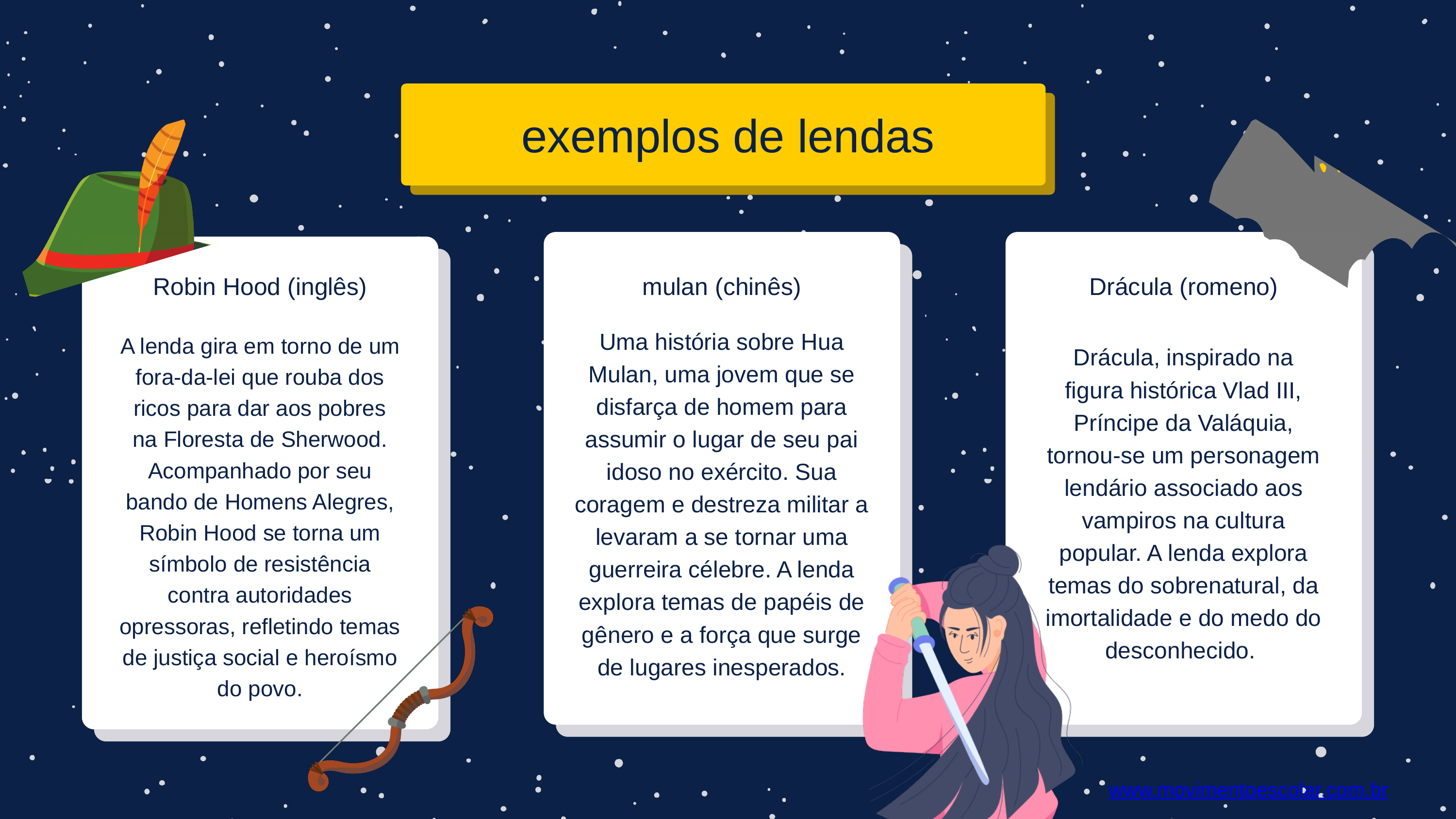

exemplos de lendas

Robin Hood (inglês)
mulan (chinês)
Drácula (romeno)
Uma história sobre Hua Mulan, uma jovem que se disfarça de homem para assumir o lugar de seu pai idoso no exército. Sua coragem e destreza militar a levaram a se tornar uma guerreira célebre. A lenda explora temas de papéis de gênero e a força que surge de lugares inesperados.
A lenda gira em torno de um fora-da-lei que rouba dos ricos para dar aos pobres na Floresta de Sherwood. Acompanhado por seu bando de Homens Alegres, Robin Hood se torna um símbolo de resistência contra autoridades opressoras, refletindo temas de justiça social e heroísmo do povo.
Drácula, inspirado na figura histórica Vlad III, Príncipe da Valáquia, tornou-se um personagem lendário associado aos vampiros na cultura popular. A lenda explora temas do sobrenatural, da imortalidade e do medo do desconhecido.

www.movimentoescolar.com.br